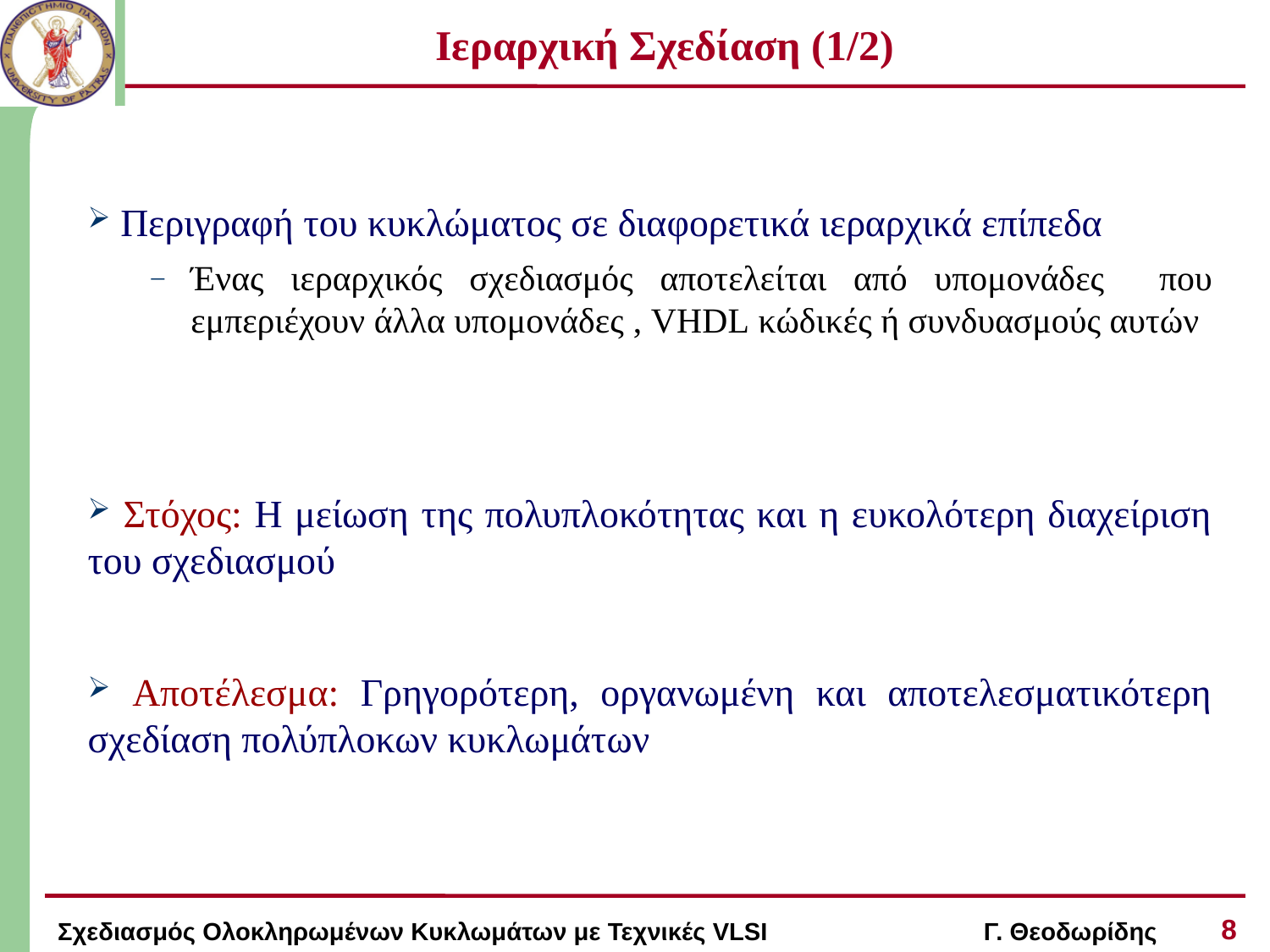

# Ιεραρχική Σχεδίαση (1/2)

 Περιγραφή του κυκλώματος σε διαφορετικά ιεραρχικά επίπεδα
Ένας ιεραρχικός σχεδιασμός αποτελείται από υπομονάδες  που εμπεριέχουν άλλα υπομονάδες , VHDL κώδικές ή συνδυασμούς αυτών

 Στόχος: Η μείωση της πολυπλοκότητας και η ευκολότερη διαχείριση του σχεδιασμού

 Αποτέλεσμα: Γρηγορότερη, οργανωμένη και αποτελεσματικότερη σχεδίαση πολύπλοκων κυκλωμάτων
8
Σχεδιασμός Ολοκληρωμένων Κυκλωμάτων με Τεχνικές VLSI                               Γ. Θεοδωρίδης